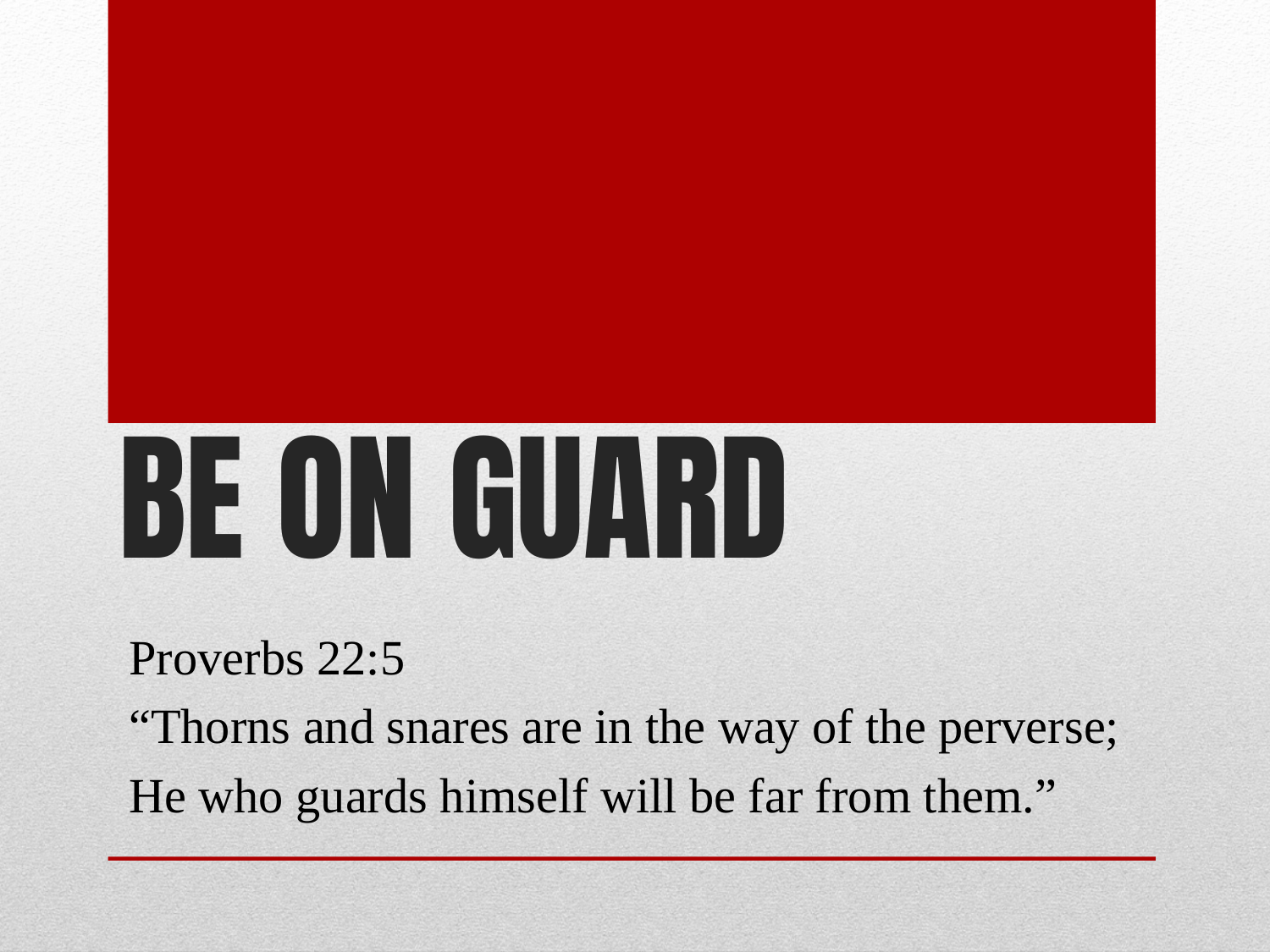

# BE ON GUARD
Proverbs 22:5
“Thorns and snares are in the way of the perverse;
He who guards himself will be far from them.”